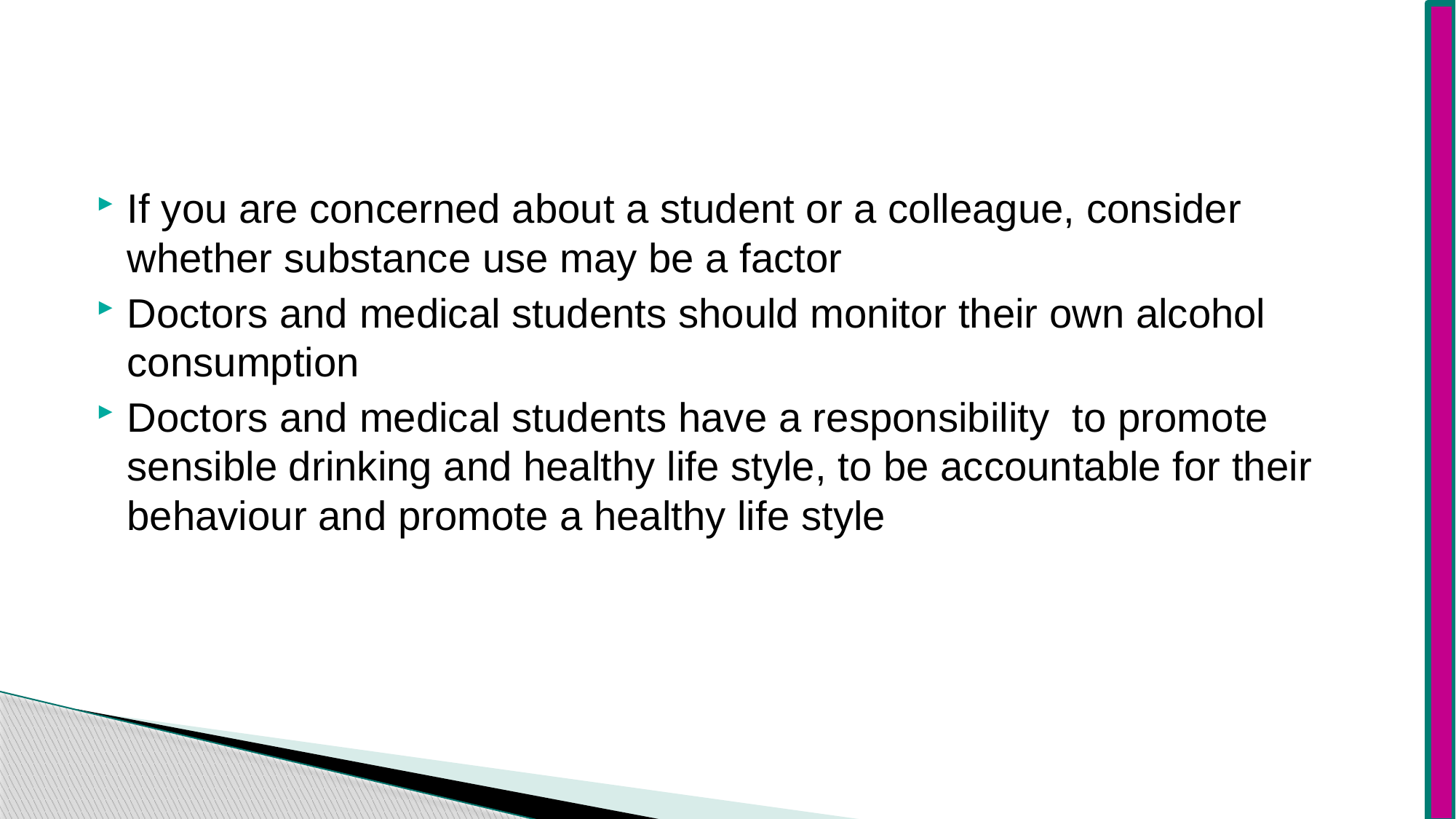

#
If you are concerned about a student or a colleague, consider whether substance use may be a factor
Doctors and medical students should monitor their own alcohol consumption
Doctors and medical students have a responsibility  to promote sensible drinking and healthy life style, to be accountable for their behaviour and promote a healthy life style